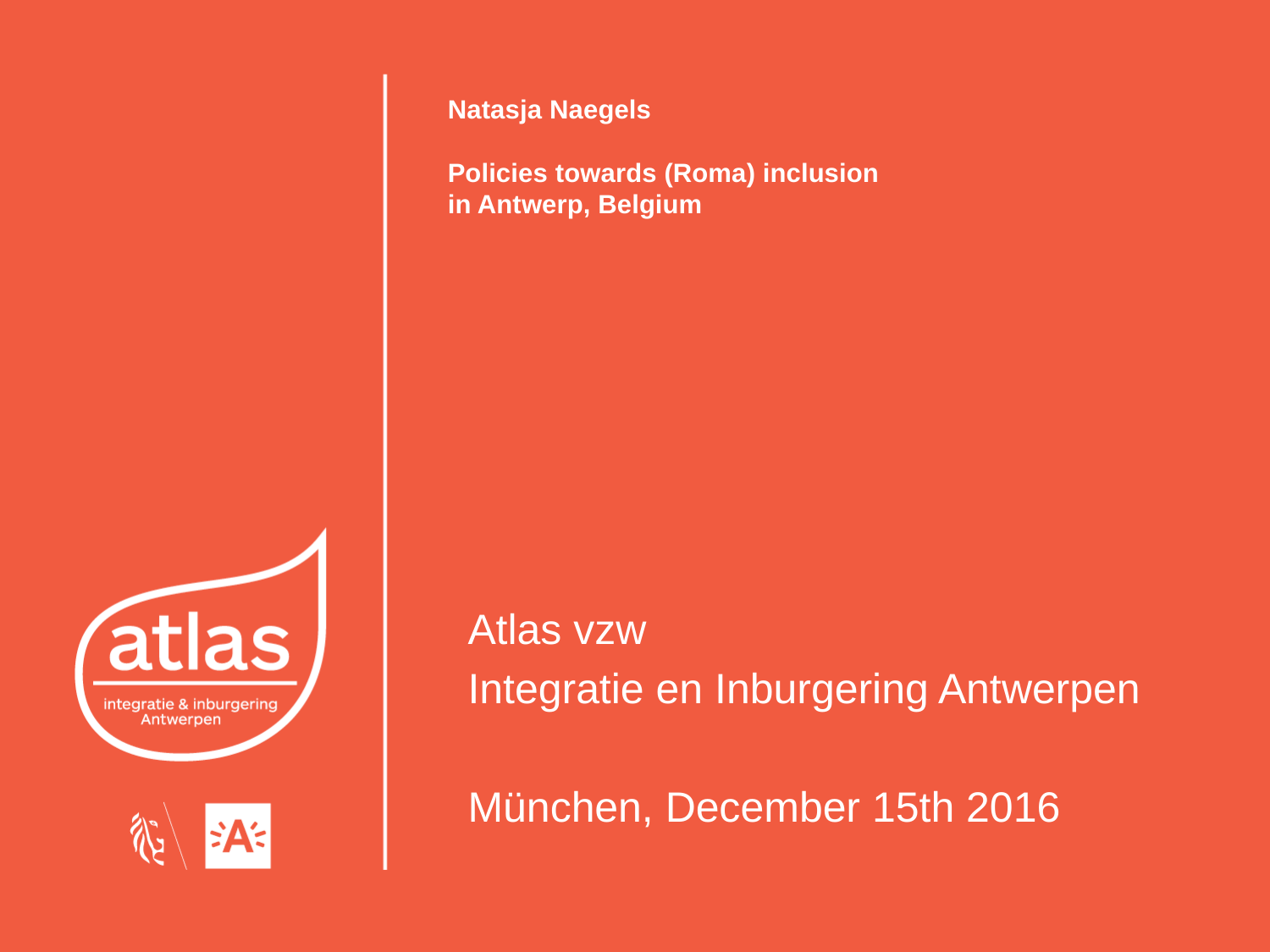

# Natasja Naegels Policies towards (Roma) inclusion in Antwerp, Belgium
Atlas vzw
Integratie en Inburgering Antwerpen

München, December 15th 2016